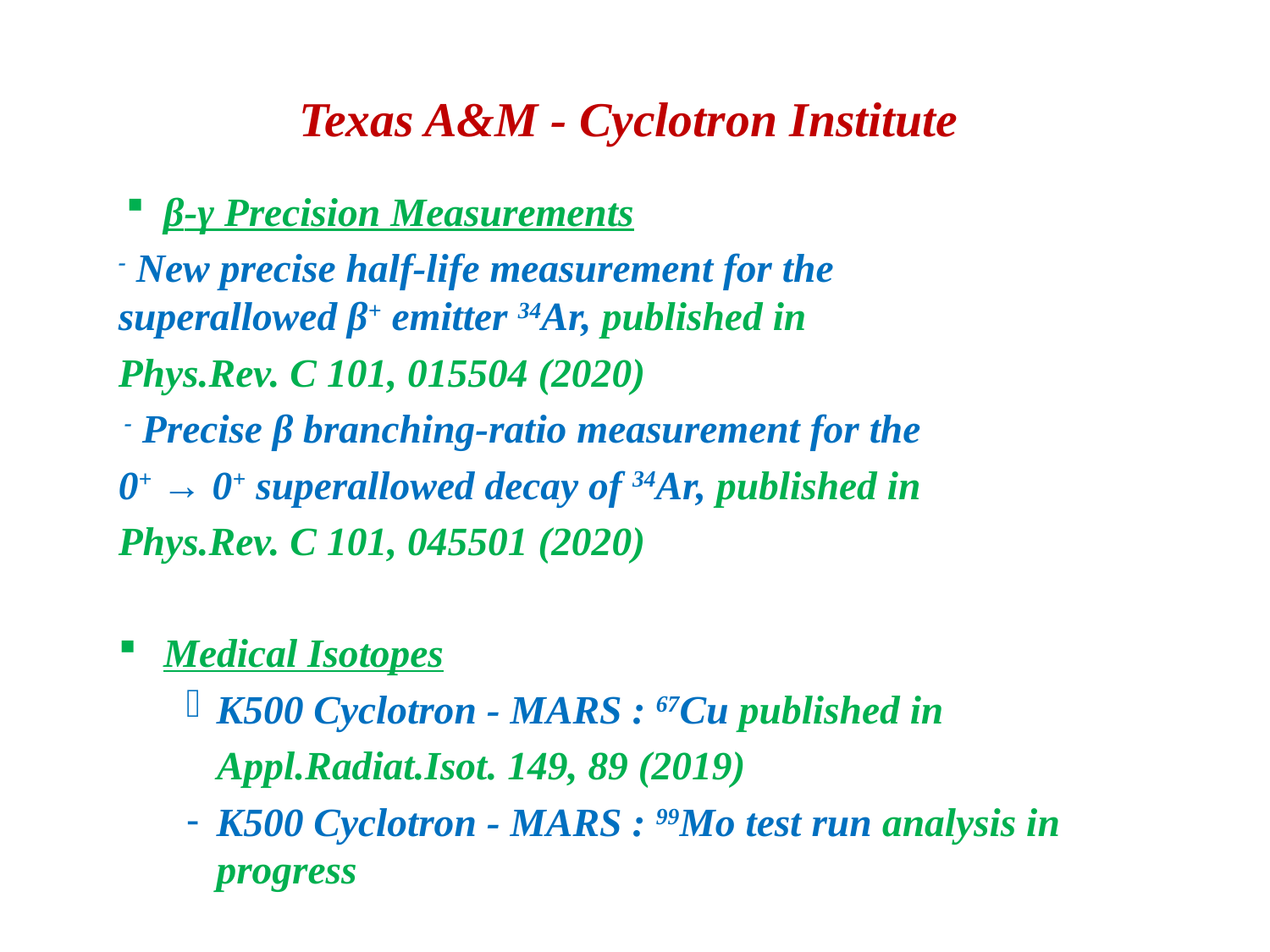

# Texas A&M - Cyclotron Institute
β-γ Precision Measurements
	- New precise half-life measurement for the 	superallowed β+ emitter 34Ar, published in
	Phys.Rev. C 101, 015504 (2020)
	 - Precise β branching-ratio measurement for the
	0+ → 0+ superallowed decay of 34Ar, published in
	Phys.Rev. C 101, 045501 (2020)

Medical Isotopes
K500 Cyclotron - MARS : 67Cu published in
   Appl.Radiat.Isot. 149, 89 (2019)
K500 Cyclotron - MARS : 99Mo test run analysis in progress